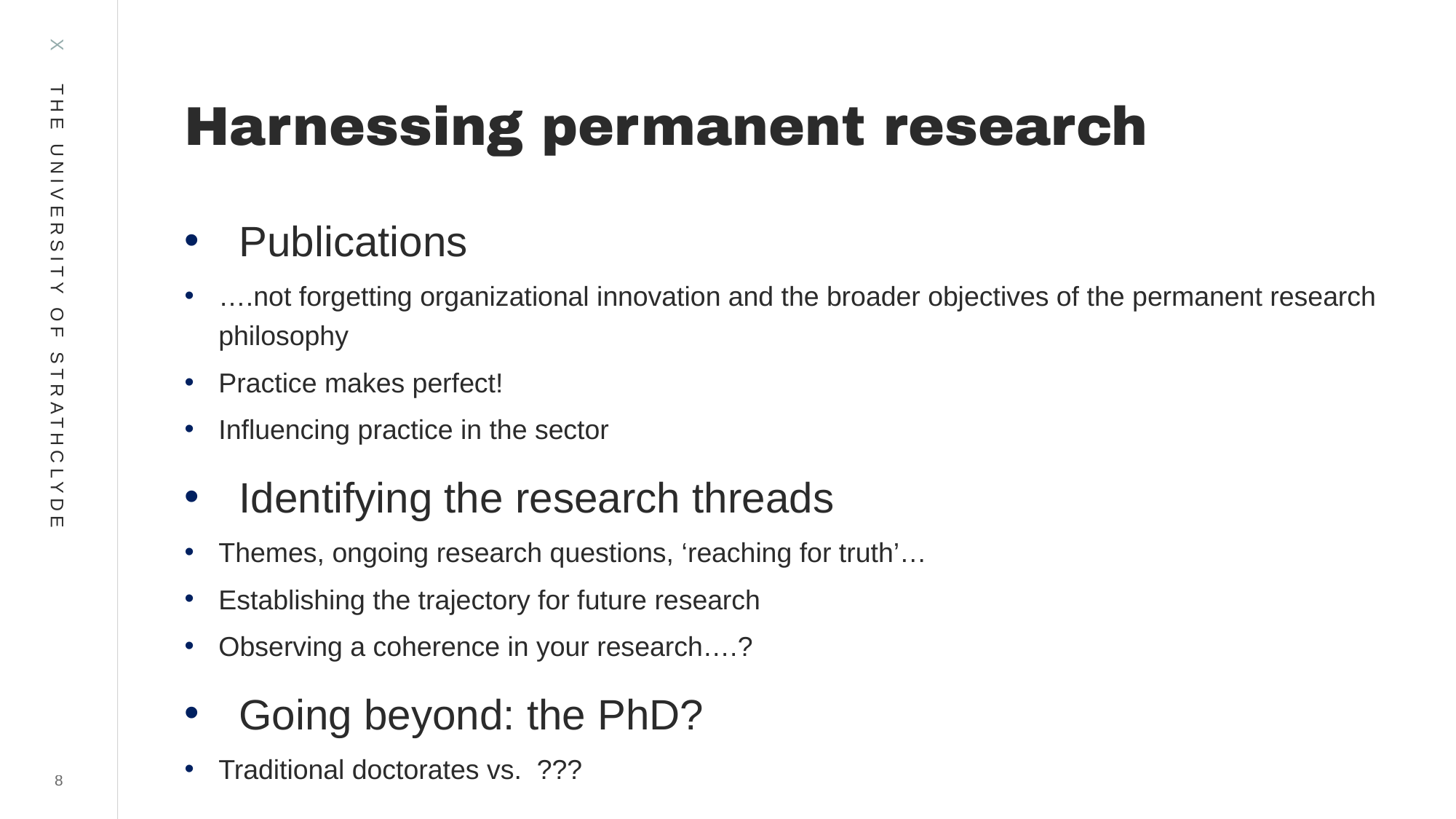

# Harnessing permanent research
Publications
….not forgetting organizational innovation and the broader objectives of the permanent research philosophy
Practice makes perfect!
Influencing practice in the sector
Identifying the research threads
Themes, ongoing research questions, ‘reaching for truth’…
Establishing the trajectory for future research
Observing a coherence in your research….?
Going beyond: the PhD?
Traditional doctorates vs.  ???

8